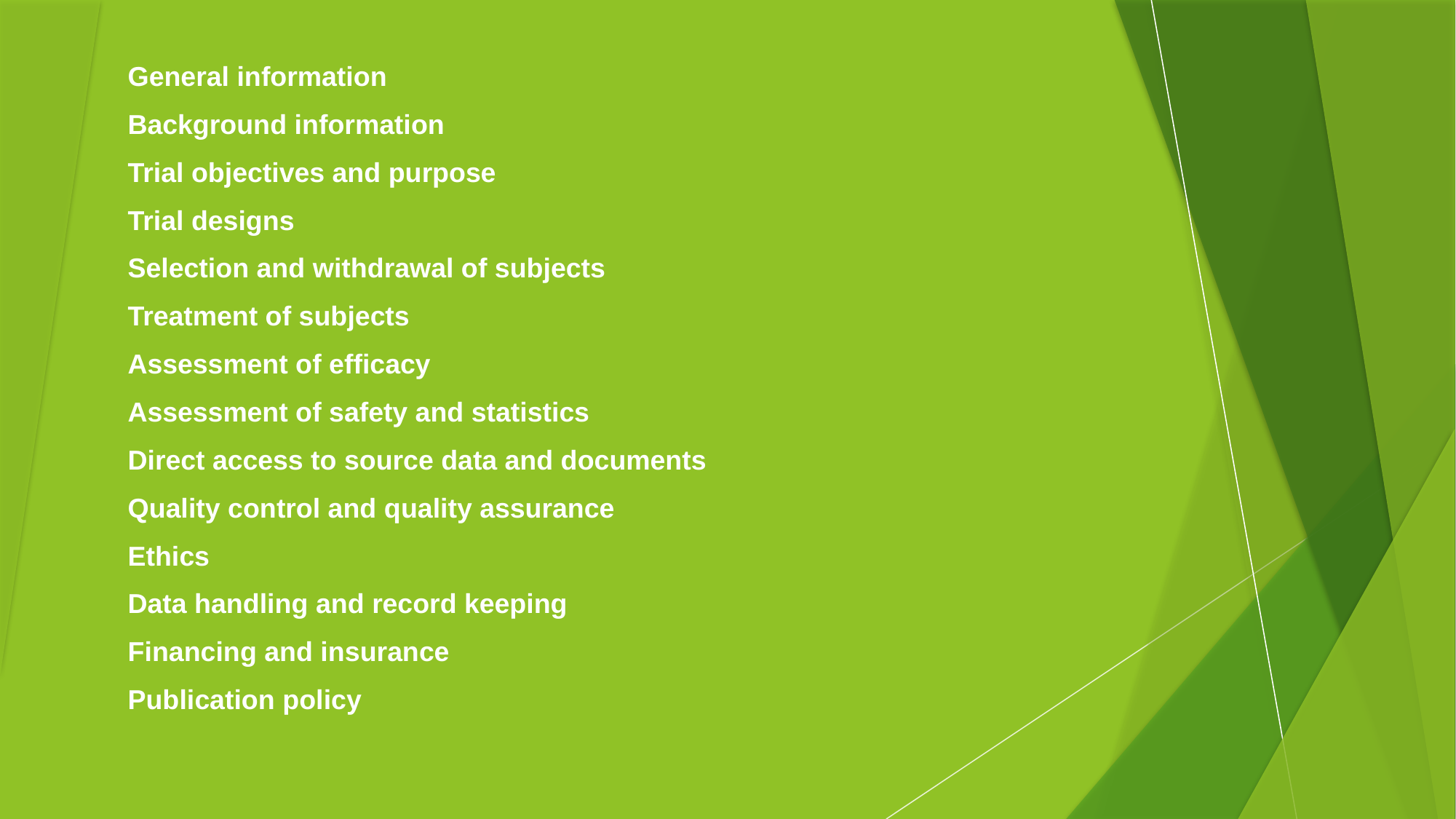

General information
Background information
Trial objectives and purpose
Trial designs
Selection and withdrawal of subjects
Treatment of subjects
Assessment of efficacy
Assessment of safety and statistics
Direct access to source data and documents
Quality control and quality assurance
Ethics
Data handling and record keeping
Financing and insurance
Publication policy